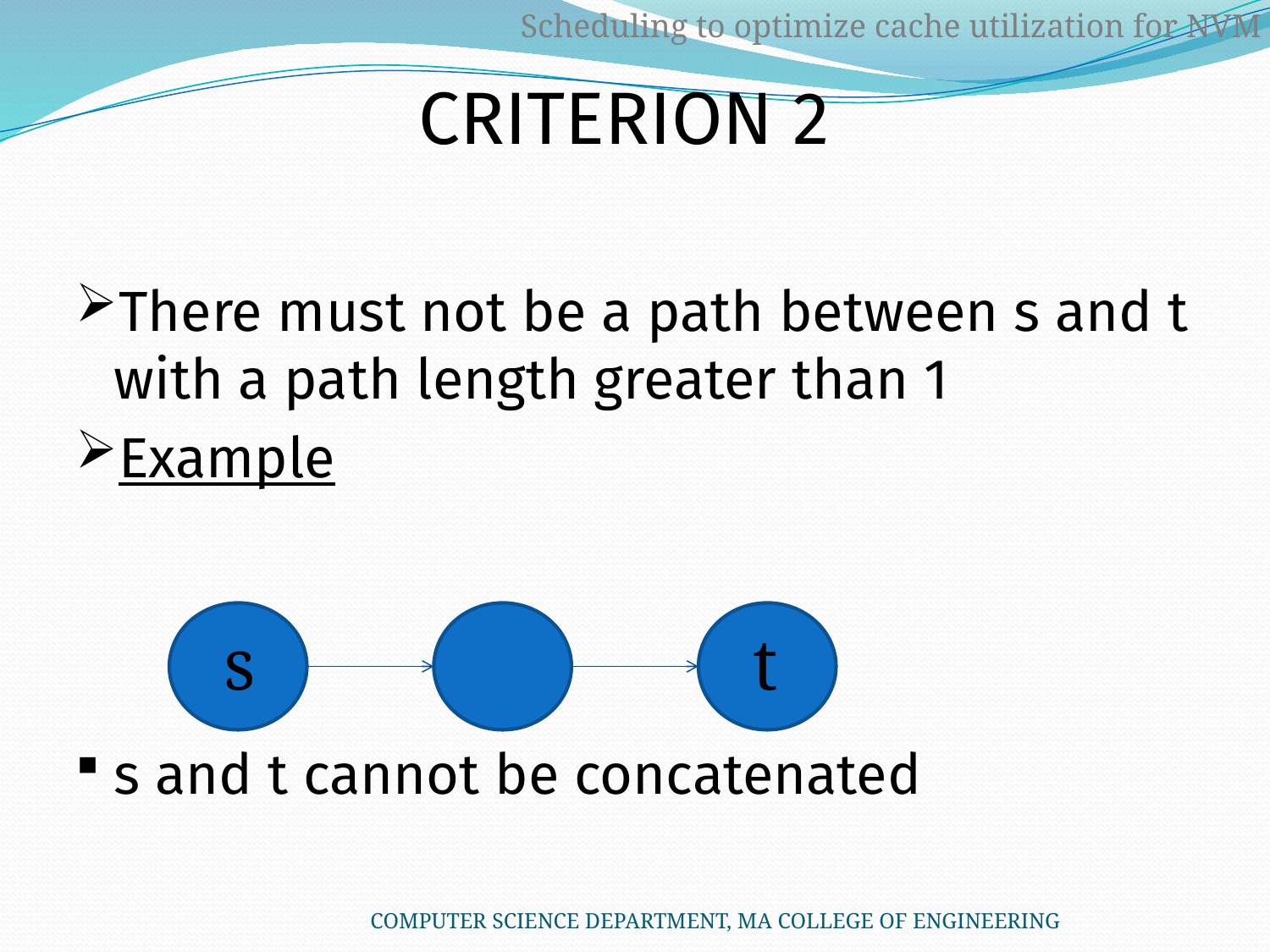

# CRITERION 2
Scheduling to optimize cache utilization for NVM
There must not be a path between s and t with a path length greater than 1
Example

s and t cannot be concatenated

s
t
COMPUTER SCIENCE DEPARTMENT, MA COLLEGE OF ENGINEERING